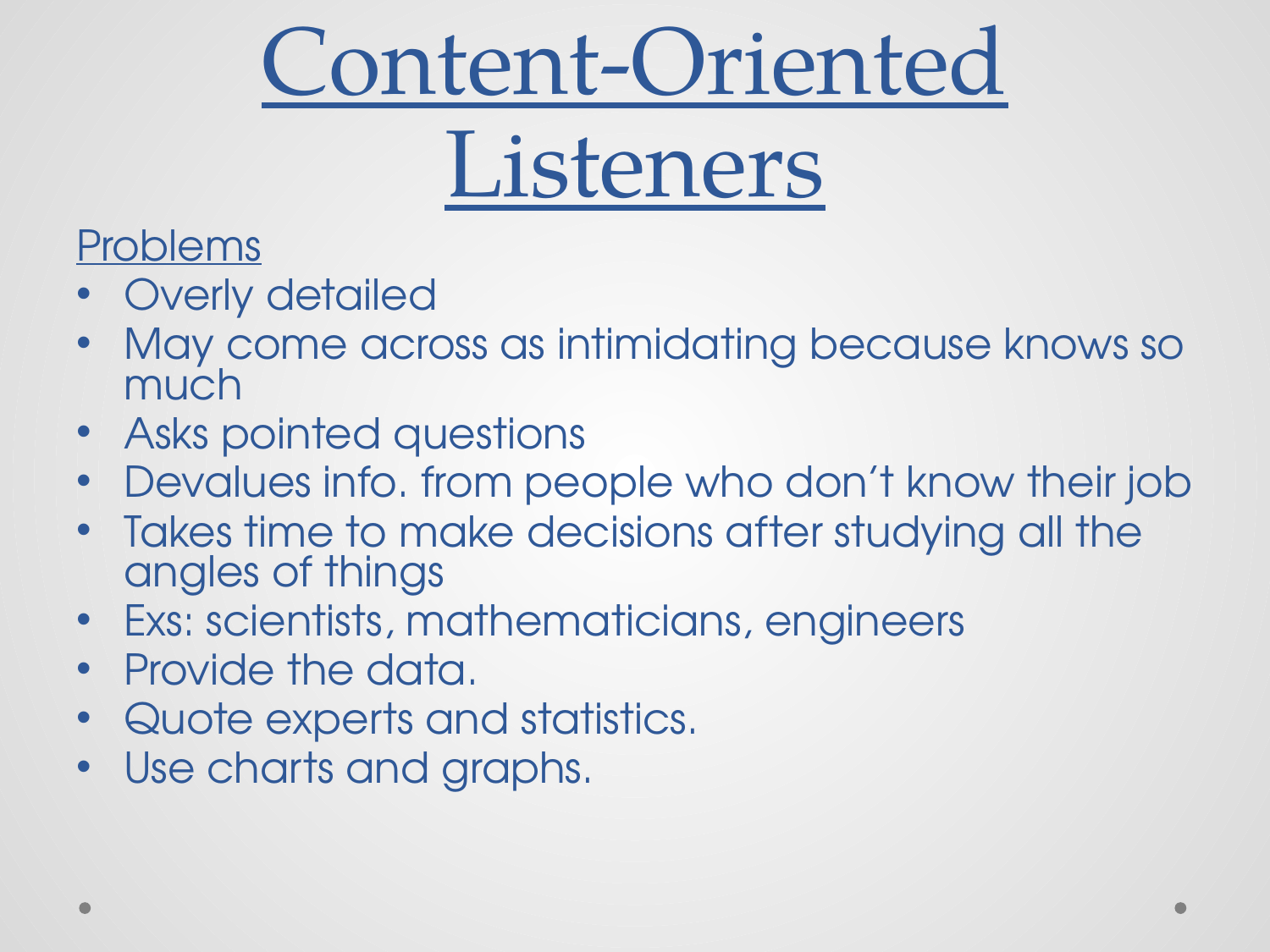

# Content-Oriented Listeners
Problems
Overly detailed
May come across as intimidating because knows so much
Asks pointed questions
Devalues info. from people who don’t know their job
Takes time to make decisions after studying all the angles of things
Exs: scientists, mathematicians, engineers
Provide the data.
Quote experts and statistics.
Use charts and graphs.